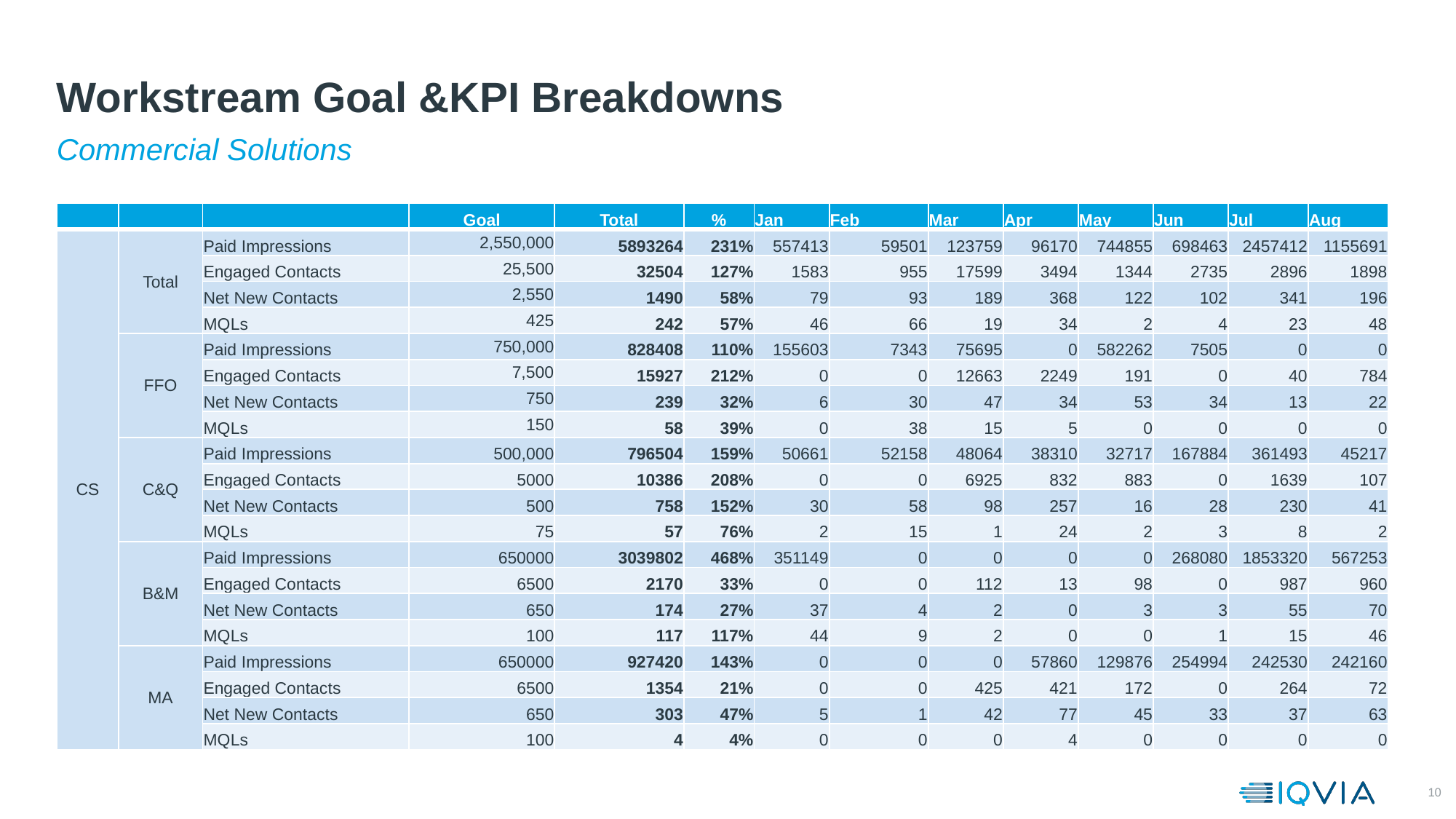

# Workstream Goal &KPI Breakdowns
Commercial Solutions
|  |  |  | Goal | Total | % | Jan | Feb | Mar | Apr | May | Jun | Jul | Aug |
| --- | --- | --- | --- | --- | --- | --- | --- | --- | --- | --- | --- | --- | --- |
| CS | Total | Paid Impressions | 2,550,000 | 5893264 | 231% | 557413 | 59501 | 123759 | 96170 | 744855 | 698463 | 2457412 | 1155691 |
|  |  | Engaged Contacts | 25,500 | 32504 | 127% | 1583 | 955 | 17599 | 3494 | 1344 | 2735 | 2896 | 1898 |
|  |  | Net New Contacts | 2,550 | 1490 | 58% | 79 | 93 | 189 | 368 | 122 | 102 | 341 | 196 |
|  |  | MQLs | 425 | 242 | 57% | 46 | 66 | 19 | 34 | 2 | 4 | 23 | 48 |
|  | FFO | Paid Impressions | 750,000 | 828408 | 110% | 155603 | 7343 | 75695 | 0 | 582262 | 7505 | 0 | 0 |
|  |  | Engaged Contacts | 7,500 | 15927 | 212% | 0 | 0 | 12663 | 2249 | 191 | 0 | 40 | 784 |
|  |  | Net New Contacts | 750 | 239 | 32% | 6 | 30 | 47 | 34 | 53 | 34 | 13 | 22 |
|  |  | MQLs | 150 | 58 | 39% | 0 | 38 | 15 | 5 | 0 | 0 | 0 | 0 |
|  | C&Q | Paid Impressions | 500,000 | 796504 | 159% | 50661 | 52158 | 48064 | 38310 | 32717 | 167884 | 361493 | 45217 |
|  |  | Engaged Contacts | 5000 | 10386 | 208% | 0 | 0 | 6925 | 832 | 883 | 0 | 1639 | 107 |
|  |  | Net New Contacts | 500 | 758 | 152% | 30 | 58 | 98 | 257 | 16 | 28 | 230 | 41 |
|  |  | MQLs | 75 | 57 | 76% | 2 | 15 | 1 | 24 | 2 | 3 | 8 | 2 |
|  | B&M | Paid Impressions | 650000 | 3039802 | 468% | 351149 | 0 | 0 | 0 | 0 | 268080 | 1853320 | 567253 |
|  |  | Engaged Contacts | 6500 | 2170 | 33% | 0 | 0 | 112 | 13 | 98 | 0 | 987 | 960 |
|  |  | Net New Contacts | 650 | 174 | 27% | 37 | 4 | 2 | 0 | 3 | 3 | 55 | 70 |
|  |  | MQLs | 100 | 117 | 117% | 44 | 9 | 2 | 0 | 0 | 1 | 15 | 46 |
|  | MA | Paid Impressions | 650000 | 927420 | 143% | 0 | 0 | 0 | 57860 | 129876 | 254994 | 242530 | 242160 |
|  |  | Engaged Contacts | 6500 | 1354 | 21% | 0 | 0 | 425 | 421 | 172 | 0 | 264 | 72 |
|  |  | Net New Contacts | 650 | 303 | 47% | 5 | 1 | 42 | 77 | 45 | 33 | 37 | 63 |
|  |  | MQLs | 100 | 4 | 4% | 0 | 0 | 0 | 4 | 0 | 0 | 0 | 0 |